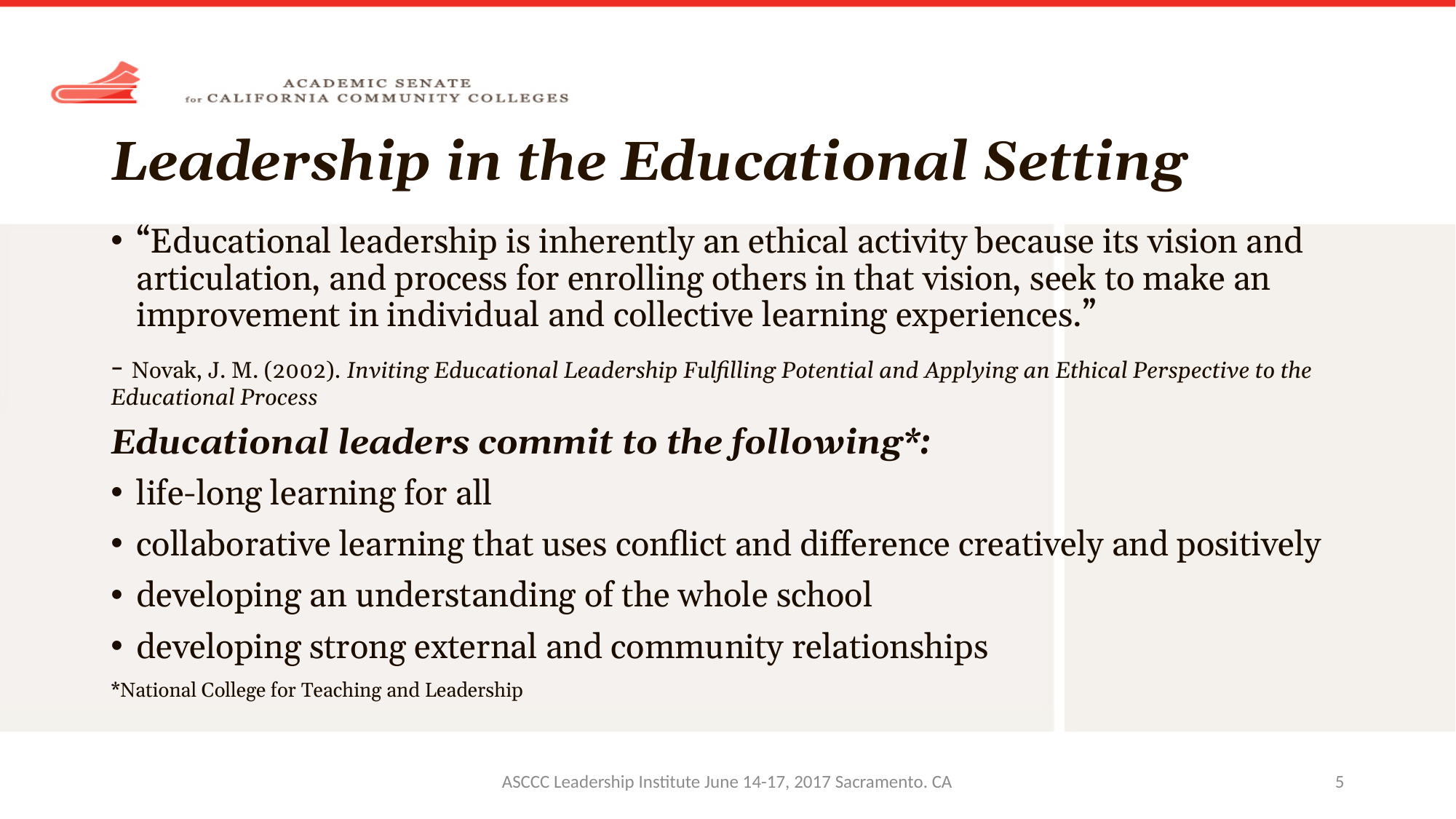

# Leadership in the Educational Setting
“Educational leadership is inherently an ethical activity because its vision and articulation, and process for enrolling others in that vision, seek to make an improvement in individual and collective learning experiences.”
- Novak, J. M. (2002). Inviting Educational Leadership Fulfilling Potential and Applying an Ethical Perspective to the Educational Process
Educational leaders commit to the following*:
life-long learning for all
collaborative learning that uses conflict and difference creatively and positively
developing an understanding of the whole school
developing strong external and community relationships
*National College for Teaching and Leadership
ASCCC Leadership Institute June 14-17, 2017 Sacramento. CA
5